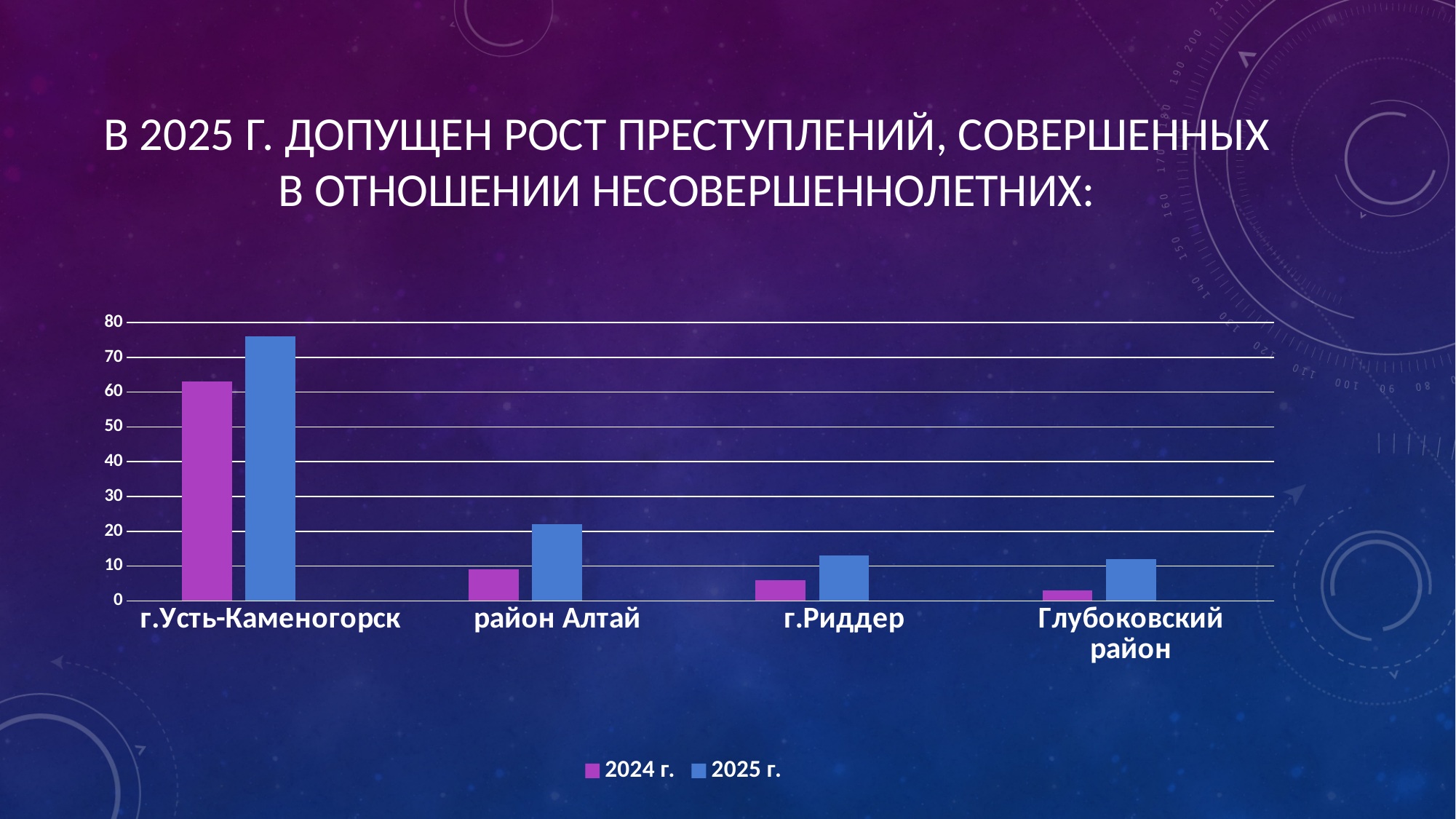

# В 2025 г. Допущен рост преступлений, совершенных В ОТНОШЕНИИ НЕСОВЕРШЕННОЛЕТНИХ:

### Chart

| Category | 2024 г. | 2025 г.  | Столбец1 |
|---|---|---|---|
| г.Усть-Каменогорск | 63.0 | 76.0 | None |
| район Алтай | 9.0 | 22.0 | None |
| г.Риддер | 6.0 | 13.0 | None |
| Глубоковский район | 3.0 | 12.0 | None |